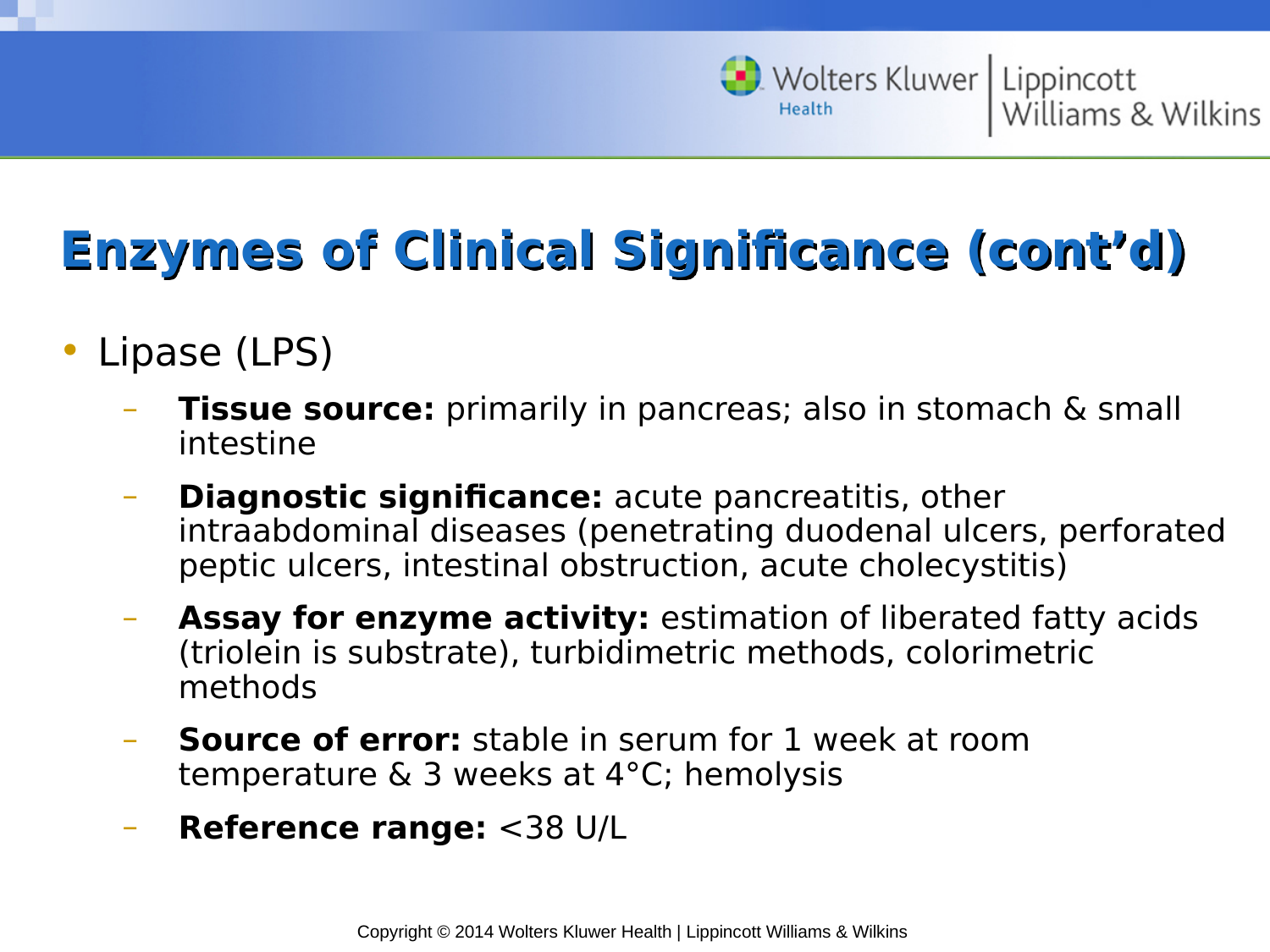

# Enzymes of Clinical Significance (cont’d)
Lipase (LPS)
Tissue source: primarily in pancreas; also in stomach & small intestine
Diagnostic significance: acute pancreatitis, other intraabdominal diseases (penetrating duodenal ulcers, perforated peptic ulcers, intestinal obstruction, acute cholecystitis)
Assay for enzyme activity: estimation of liberated fatty acids (triolein is substrate), turbidimetric methods, colorimetric methods
Source of error: stable in serum for 1 week at room temperature & 3 weeks at 4°C; hemolysis
Reference range: <38 U/L